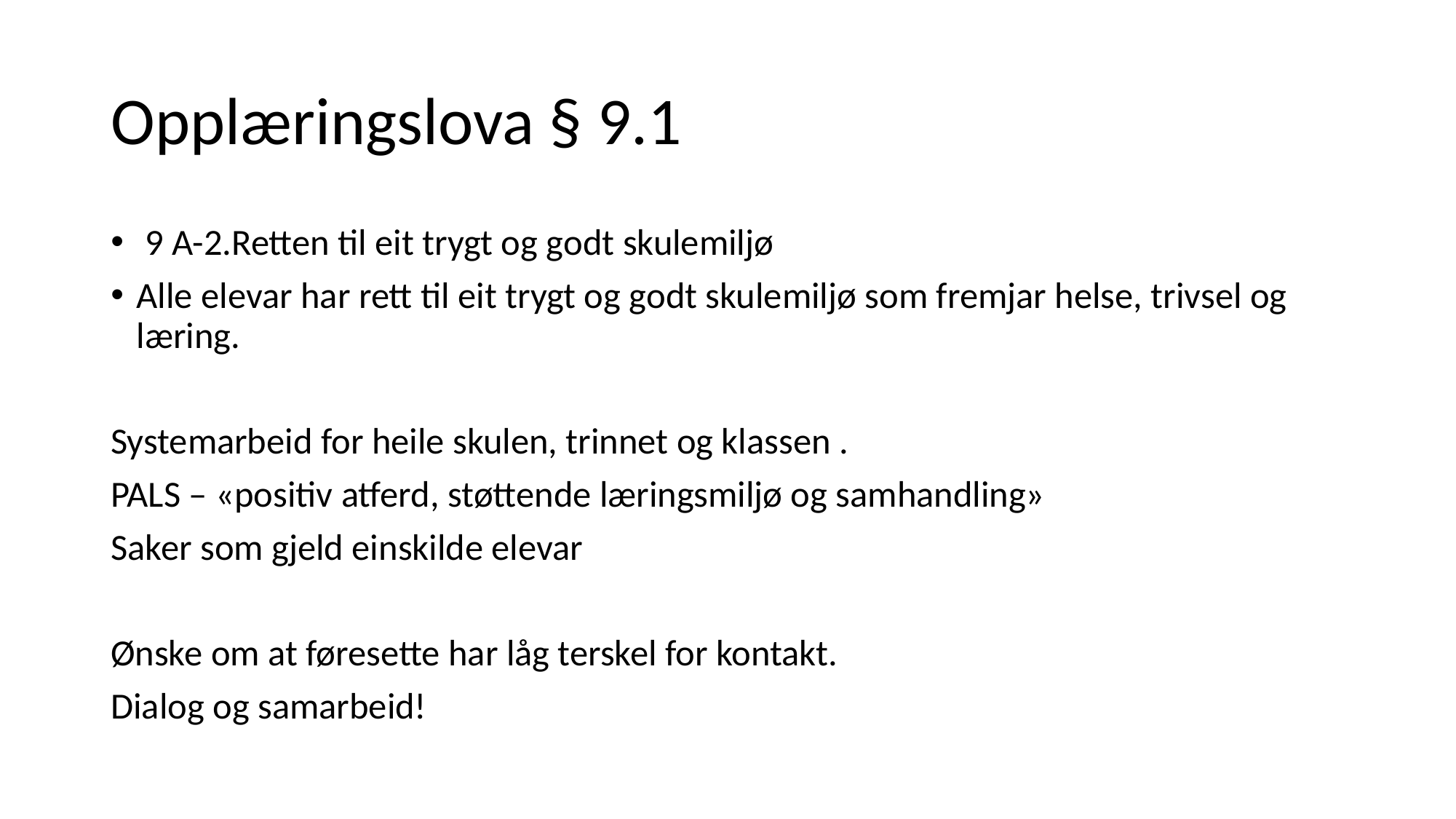

# Opplæringslova § 9.1
 9 A-2.Retten til eit trygt og godt skulemiljø
Alle elevar har rett til eit trygt og godt skulemiljø som fremjar helse, trivsel og læring.

Systemarbeid for heile skulen, trinnet og klassen .
PALS – «positiv atferd, støttende læringsmiljø og samhandling»
Saker som gjeld einskilde elevar

Ønske om at føresette har låg terskel for kontakt.
Dialog og samarbeid!